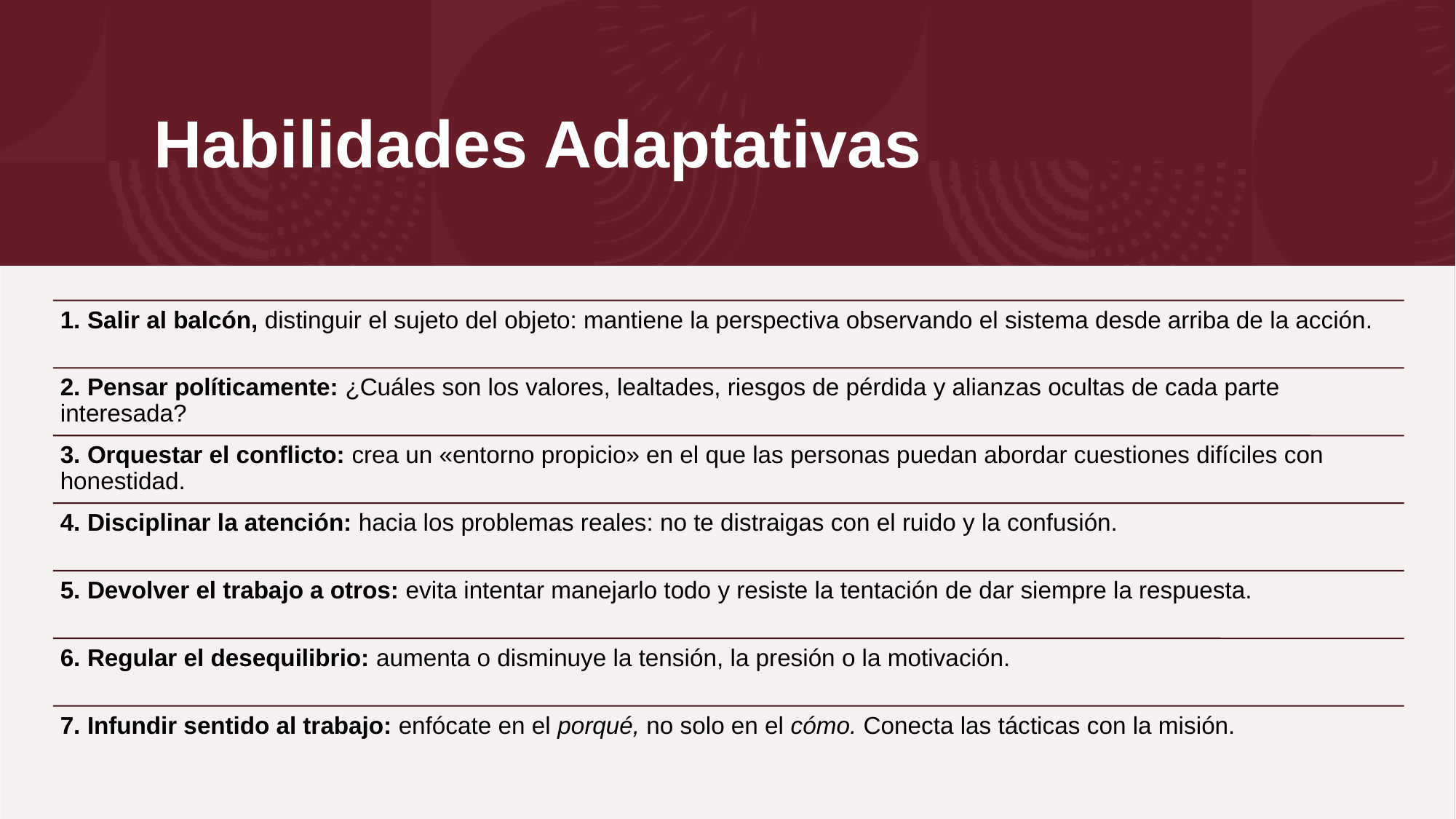

# Habilidades Adaptativas
1. Salir al balcón, distinguir el sujeto del objeto: mantiene la perspectiva observando el sistema desde arriba de la acción.
2. Pensar políticamente: ¿Cuáles son los valores, lealtades, riesgos de pérdida y alianzas ocultas de cada parte interesada?
3. Orquestar el conflicto: crea un «entorno propicio» en el que las personas puedan abordar cuestiones difíciles con honestidad.
4. Disciplinar la atención: hacia los problemas reales: no te distraigas con el ruido y la confusión.
5. Devolver el trabajo a otros: evita intentar manejarlo todo y resiste la tentación de dar siempre la respuesta.
6. Regular el desequilibrio: aumenta o disminuye la tensión, la presión o la motivación.
7. Infundir sentido al trabajo: enfócate en el porqué, no solo en el cómo. Conecta las tácticas con la misión.